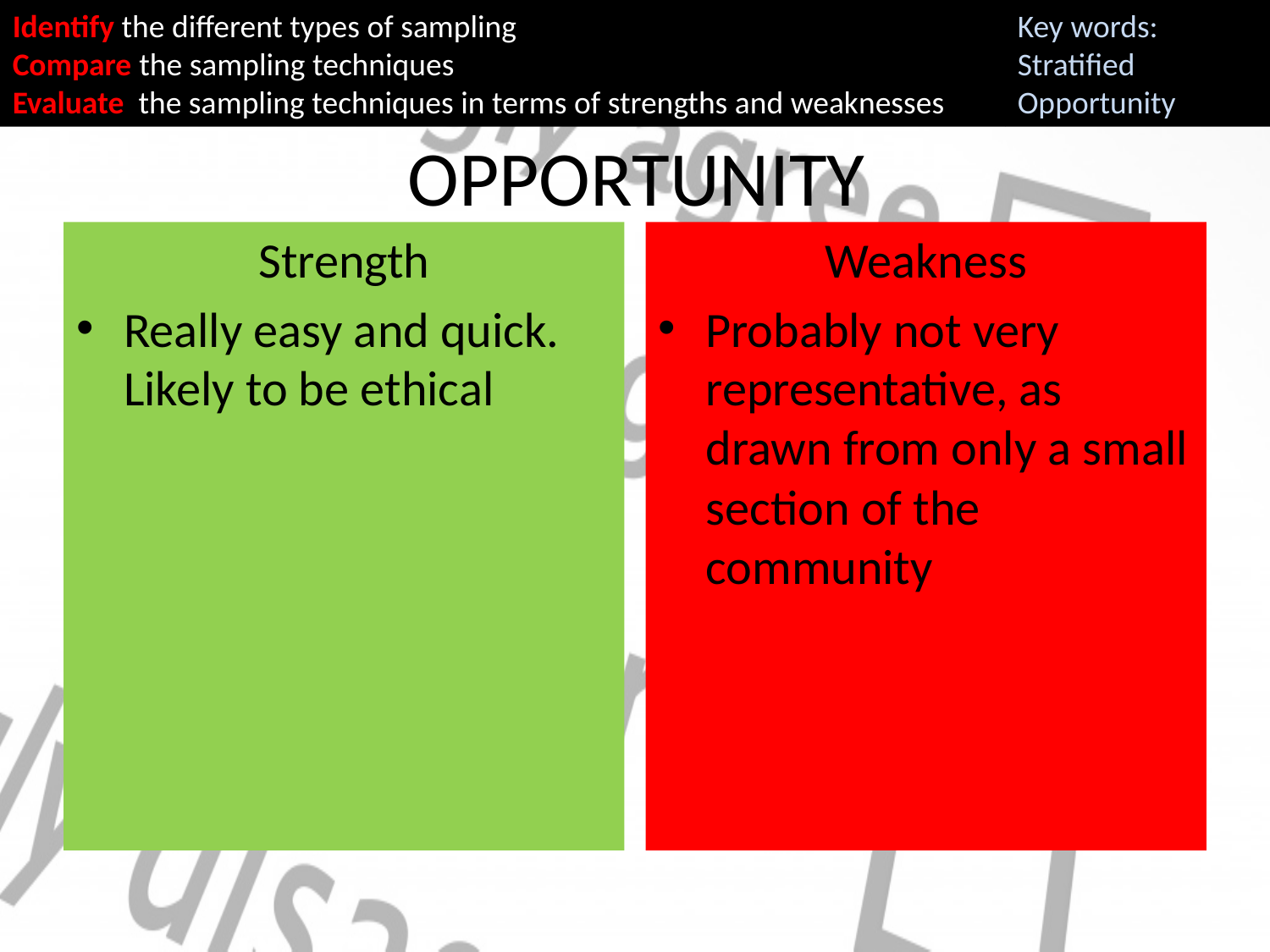

Identify the different types of sampling
Compare the sampling techniques
Evaluate  the sampling techniques in terms of strengths and weaknesses
Key words:
Stratified
Opportunity
# OPPORTUNITY
Strength
Really easy and quick. Likely to be ethical
Weakness
Probably not very representative, as drawn from only a small section of the community